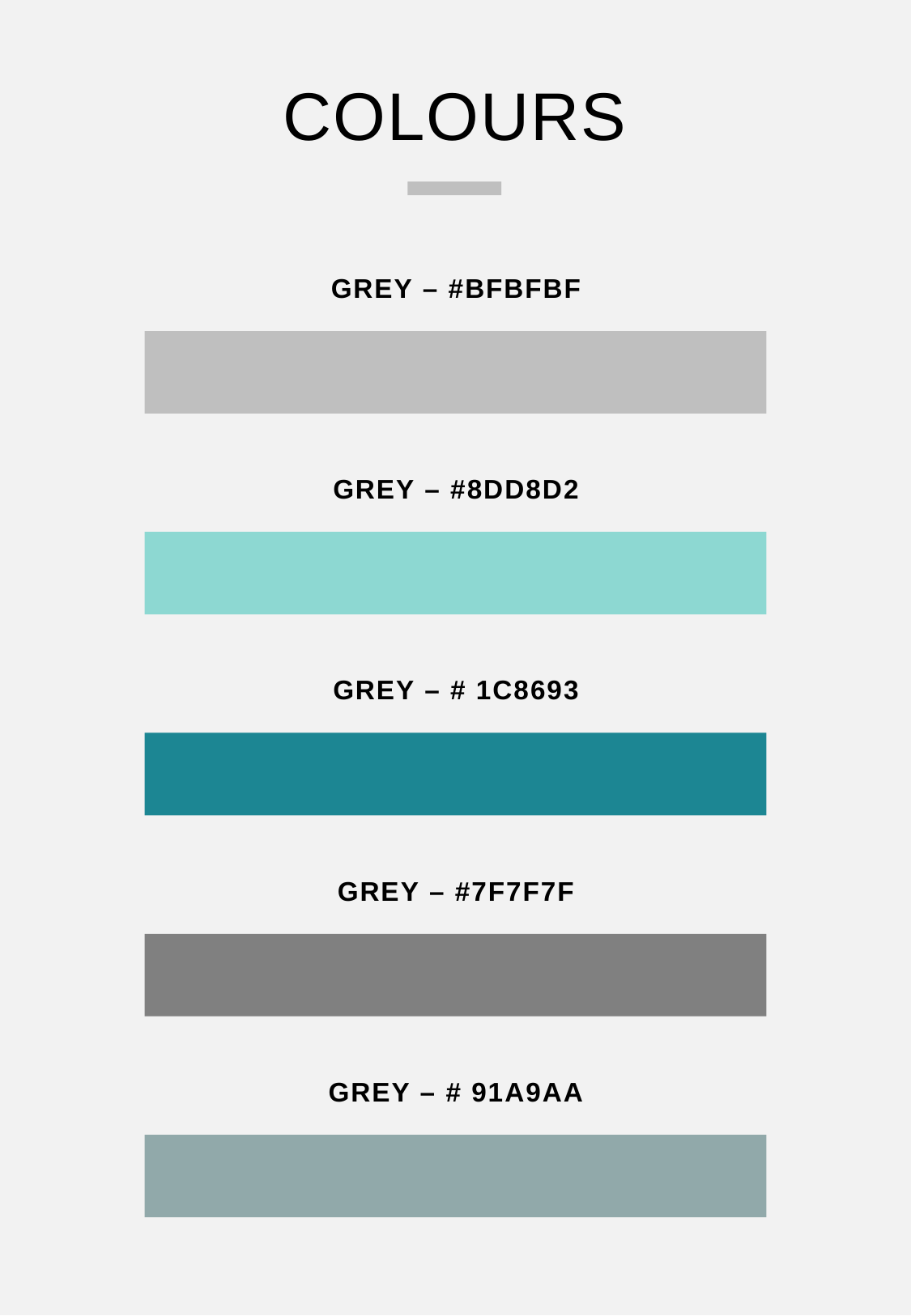

COLOURS

GREY – #BFBFBF

GREY – #8DD8D2

GREY – # 1C8693

GREY – #7F7F7F

GREY – # 91A9AA